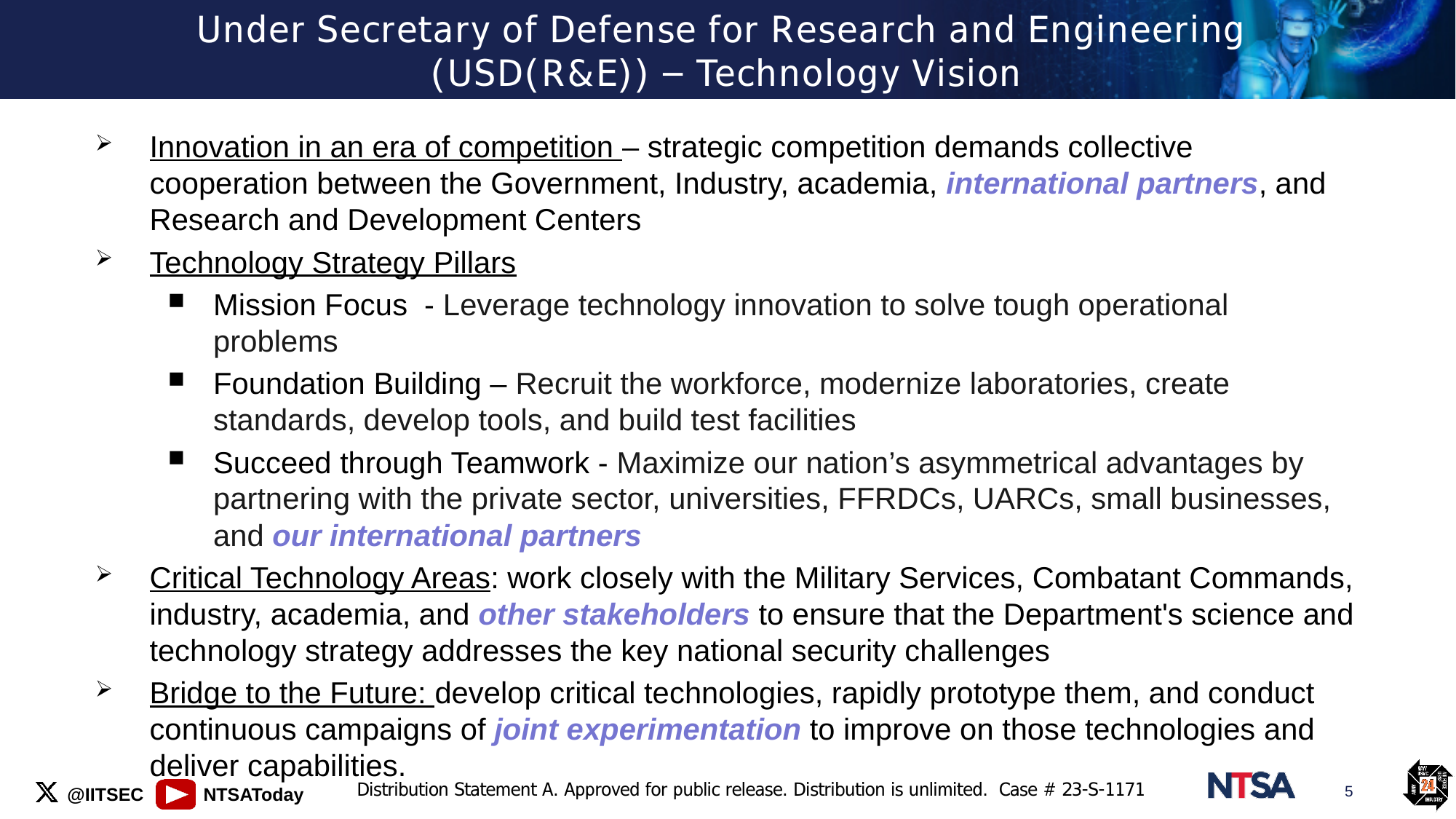

# Under Secretary of Defense for Research and Engineering  (USD(R&E)) – Technology Vision
Innovation in an era of competition – strategic competition demands collective cooperation between the Government, Industry, academia, international partners, and Research and Development Centers
Technology Strategy Pillars
Mission Focus  - Leverage technology innovation to solve tough operational problems
Foundation Building – Recruit the workforce, modernize laboratories, create standards, develop tools, and build test facilities
Succeed through Teamwork - Maximize our nation’s asymmetrical advantages by partnering with the private sector, universities, FFRDCs, UARCs, small businesses, and our international partners
Critical Technology Areas: work closely with the Military Services, Combatant Commands, industry, academia, and other stakeholders to ensure that the Department's science and technology strategy addresses the key national security challenges
Bridge to the Future: develop critical technologies, rapidly prototype them, and conduct continuous campaigns of joint experimentation to improve on those technologies and deliver capabilities.

Distribution Statement A. Approved for public release. Distribution is unlimited.  Case # 23-S-1171
5